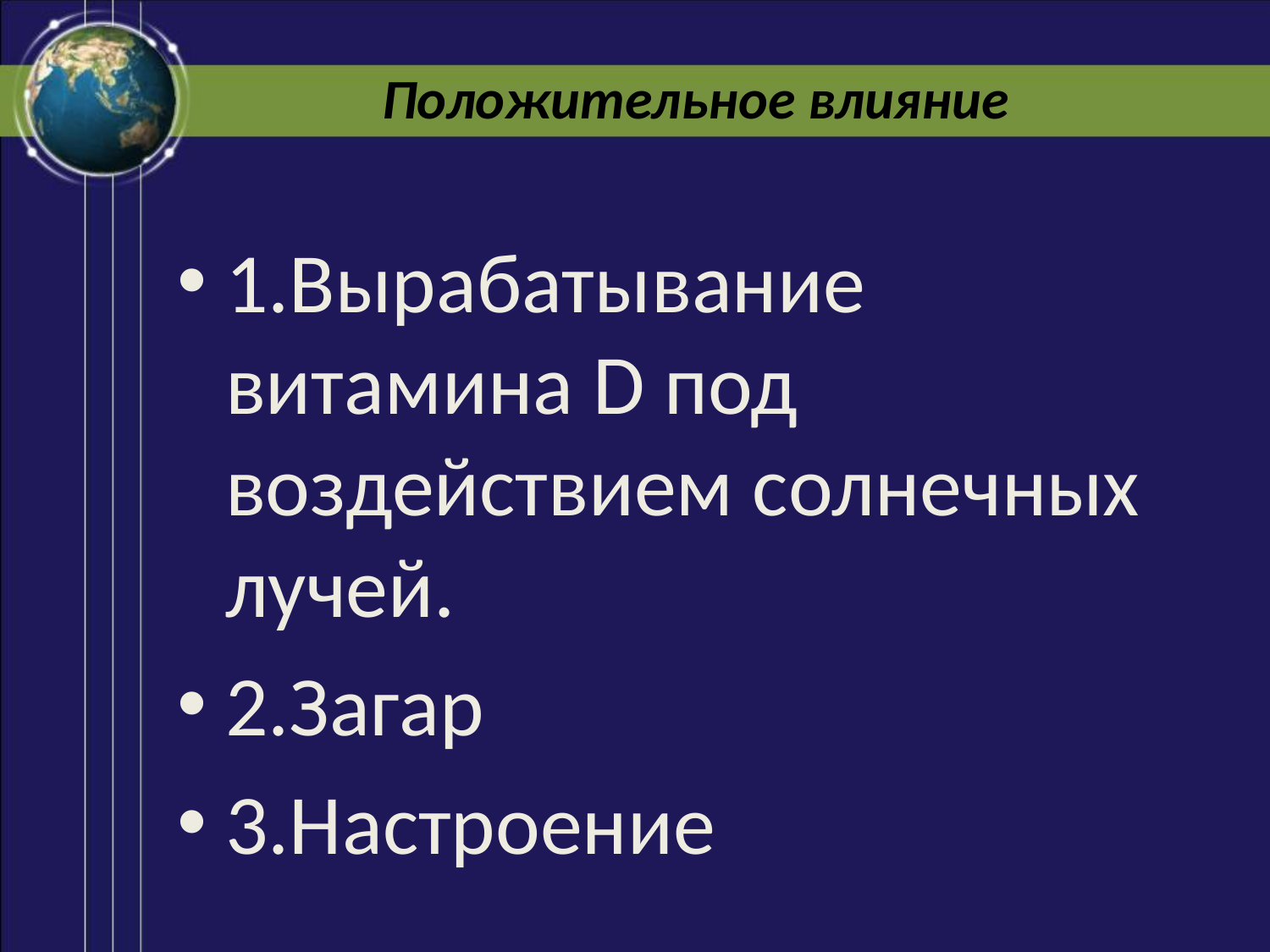

# Положительное влияние
1.Вырабатывание витамина D под воздействием солнечных лучей.
2.Загар
3.Настроение